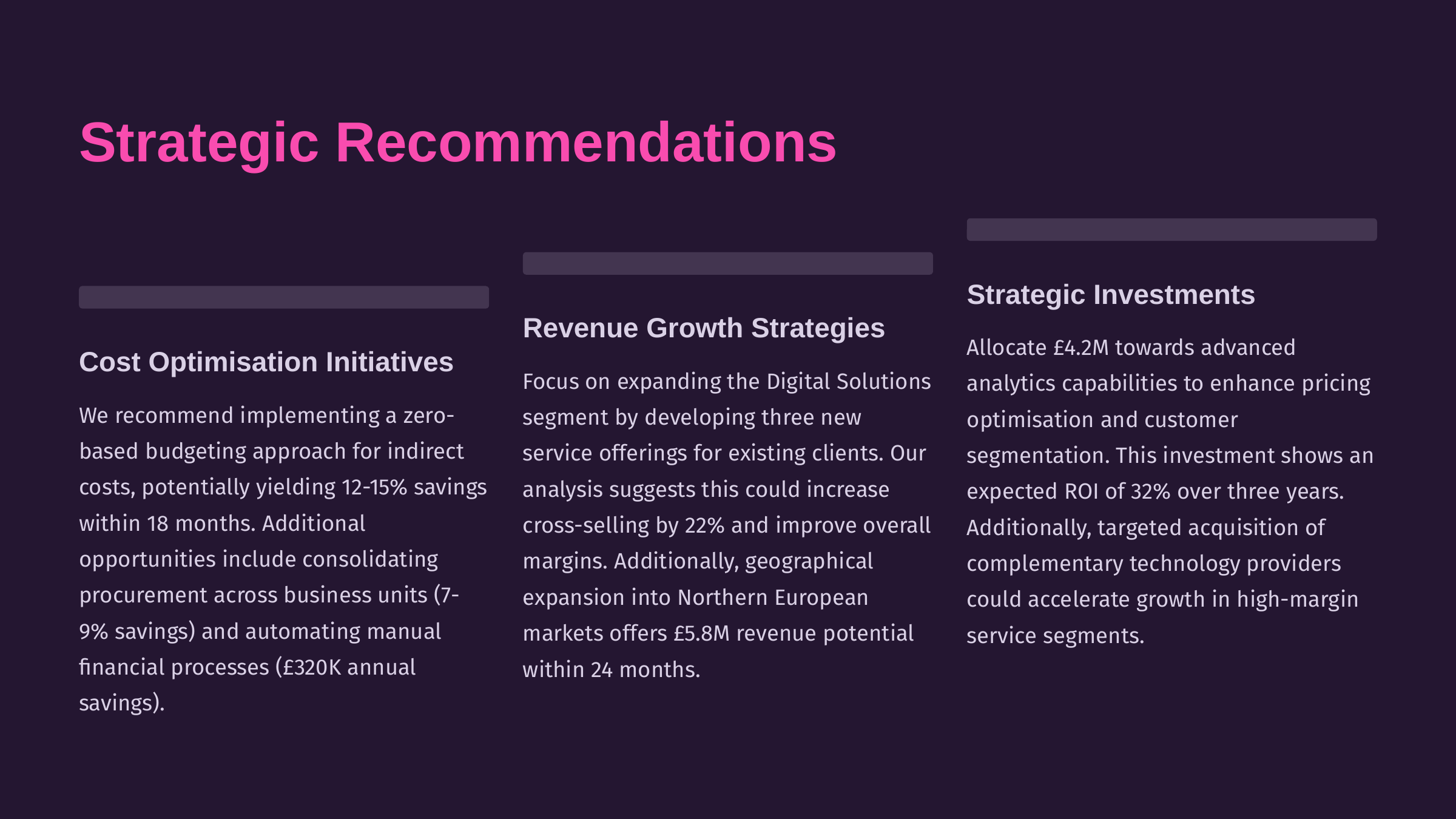

Strategic Recommendations

Strategic Investments

Revenue Growth Strategies
Allocate £4.2M towards advanced analytics capabilities to enhance pricing optimisation and customer segmentation. This investment shows an expected ROI of 32% over three years. Additionally, targeted acquisition of complementary technology providers could accelerate growth in high-margin service segments.
Cost Optimisation Initiatives
Focus on expanding the Digital Solutions segment by developing three new service offerings for existing clients. Our analysis suggests this could increase cross-selling by 22% and improve overall margins. Additionally, geographical expansion into Northern European markets offers £5.8M revenue potential within 24 months.
We recommend implementing a zero-based budgeting approach for indirect costs, potentially yielding 12-15% savings within 18 months. Additional opportunities include consolidating procurement across business units (7-9% savings) and automating manual financial processes (£320K annual savings).